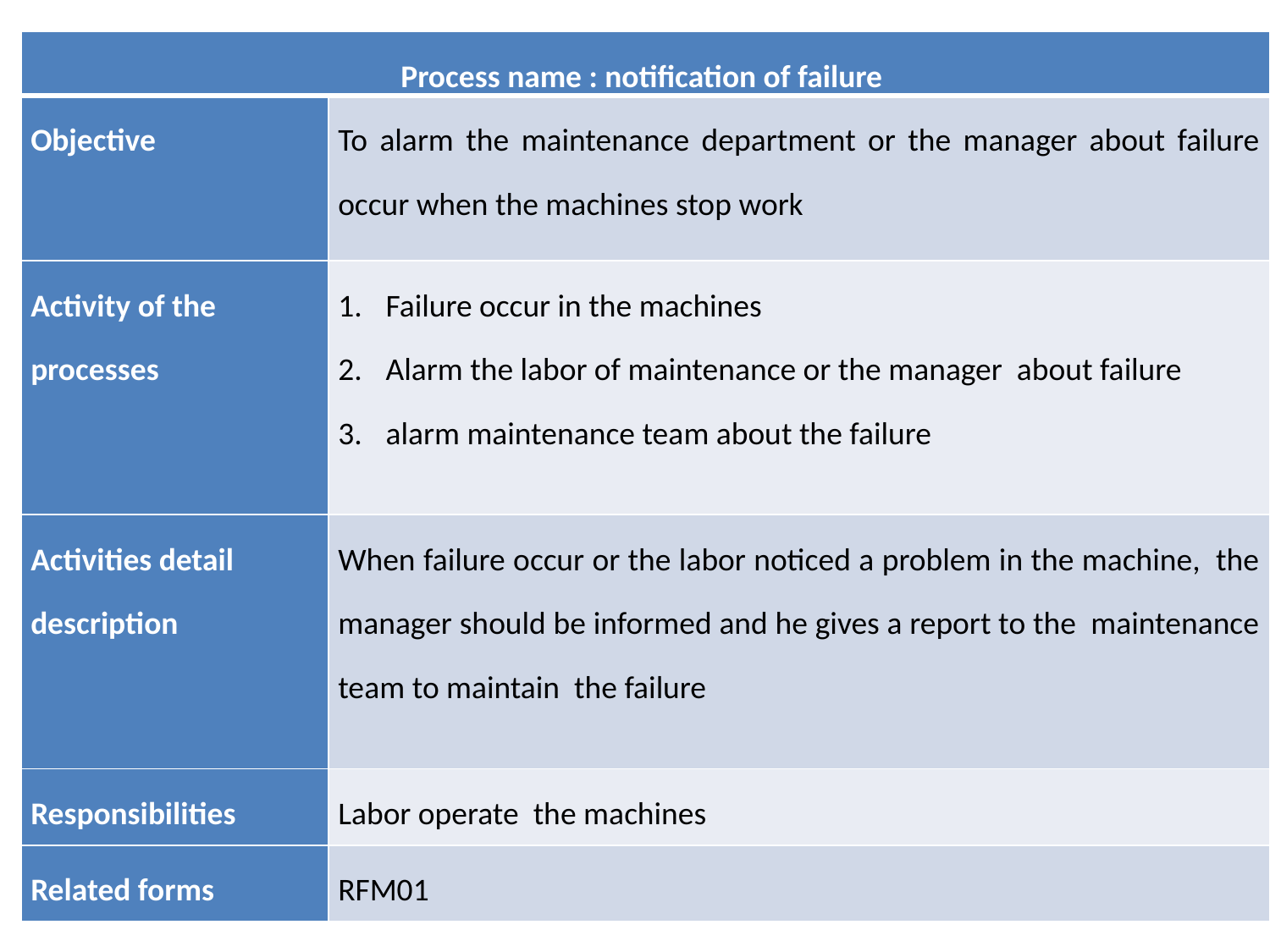

| Process name : notification of failure |  |
| --- | --- |
| Objective | To alarm the maintenance department or the manager about failure occur when the machines stop work |
| Activity of the processes | Failure occur in the machines Alarm the labor of maintenance or the manager about failure alarm maintenance team about the failure |
| Activities detail description | When failure occur or the labor noticed a problem in the machine, the manager should be informed and he gives a report to the maintenance team to maintain the failure |
| Responsibilities | Labor operate the machines |
| Related forms | RFM01 |
#